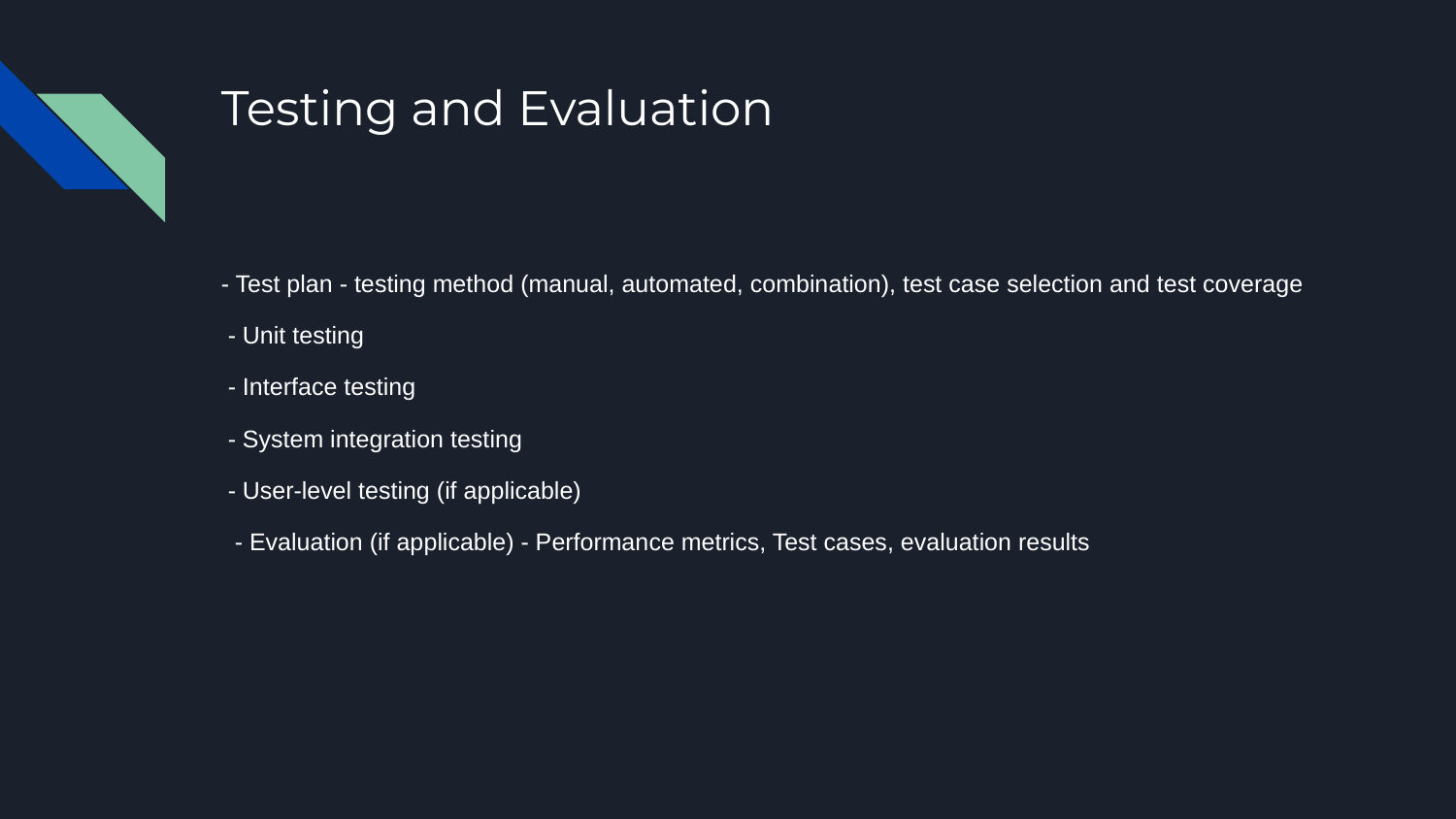

# Testing and Evaluation
- Test plan - testing method (manual, automated, combination), test case selection and test coverage
 - Unit testing
 - Interface testing
 - System integration testing
 - User-level testing (if applicable)
  - Evaluation (if applicable) - Performance metrics, Test cases, evaluation results